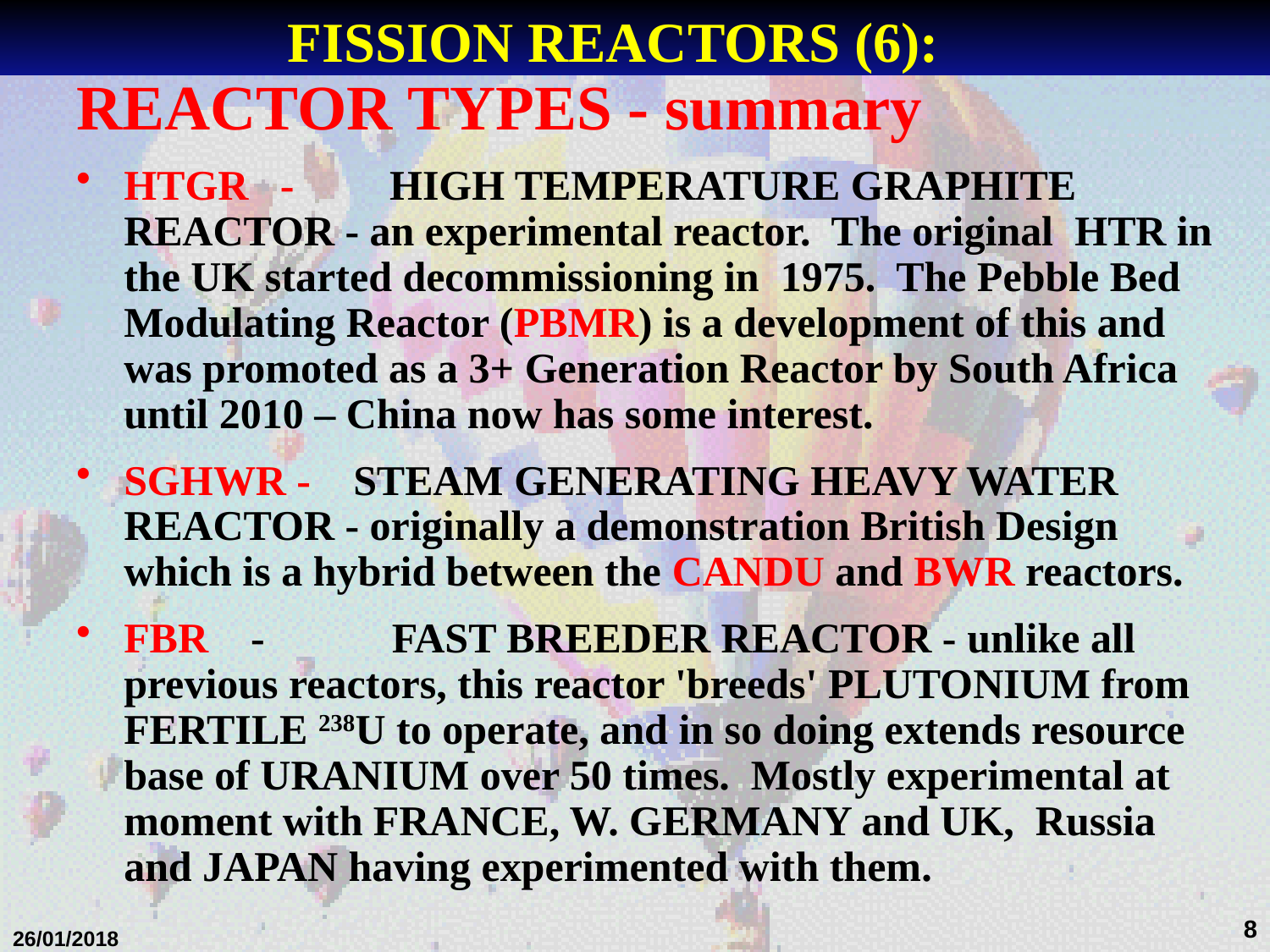

FISSION REACTORS (6):
#
REACTOR TYPES - summary
HTGR   -         HIGH TEMPERATURE GRAPHITE REACTOR - an experimental reactor.  The original  HTR in the UK started decommissioning in  1975.  The Pebble Bed Modulating Reactor (PBMR) is a development of this and was promoted as a 3+ Generation Reactor by South Africa until 2010 – China now has some interest.
SGHWR -    STEAM GENERATING HEAVY WATER REACTOR - originally a demonstration British Design which is a hybrid between the CANDU and BWR reactors.
FBR    -            FAST BREEDER REACTOR - unlike all previous reactors, this reactor 'breeds' PLUTONIUM from FERTILE 238U to operate, and in so doing extends resource base of URANIUM over 50 times.  Mostly experimental at moment with FRANCE, W. GERMANY and UK,  Russia and JAPAN having experimented with them.

8
26/01/2018